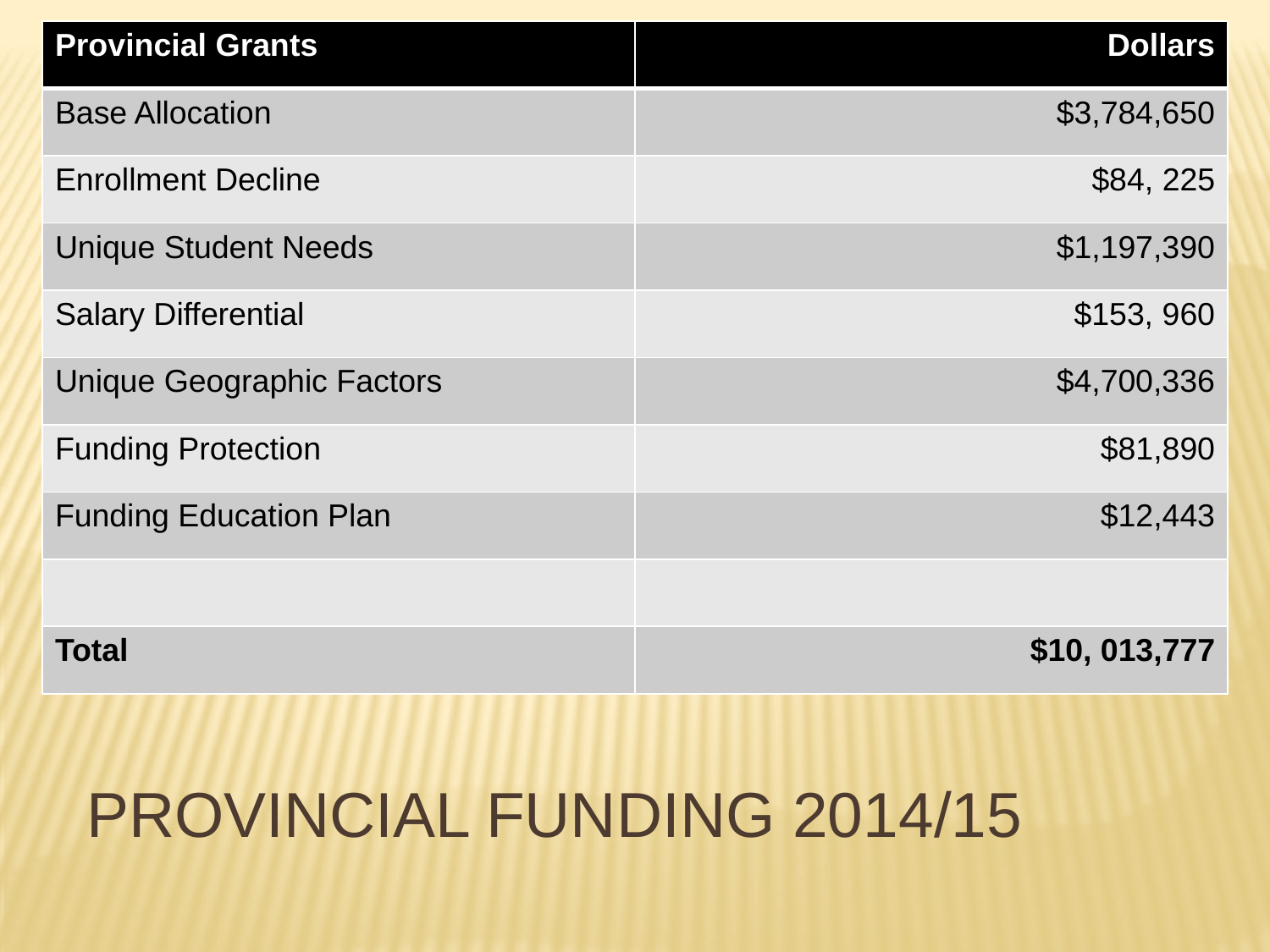

| Provincial Grants | Dollars |
| --- | --- |
| Base Allocation | $3,784,650 |
| Enrollment Decline | $84, 225 |
| Unique Student Needs | $1,197,390 |
| Salary Differential | $153, 960 |
| Unique Geographic Factors | $4,700,336 |
| Funding Protection | $81,890 |
| Funding Education Plan | $12,443 |
|  |  |
| Total | $10, 013,777 |
Provincial Funding 2014/15